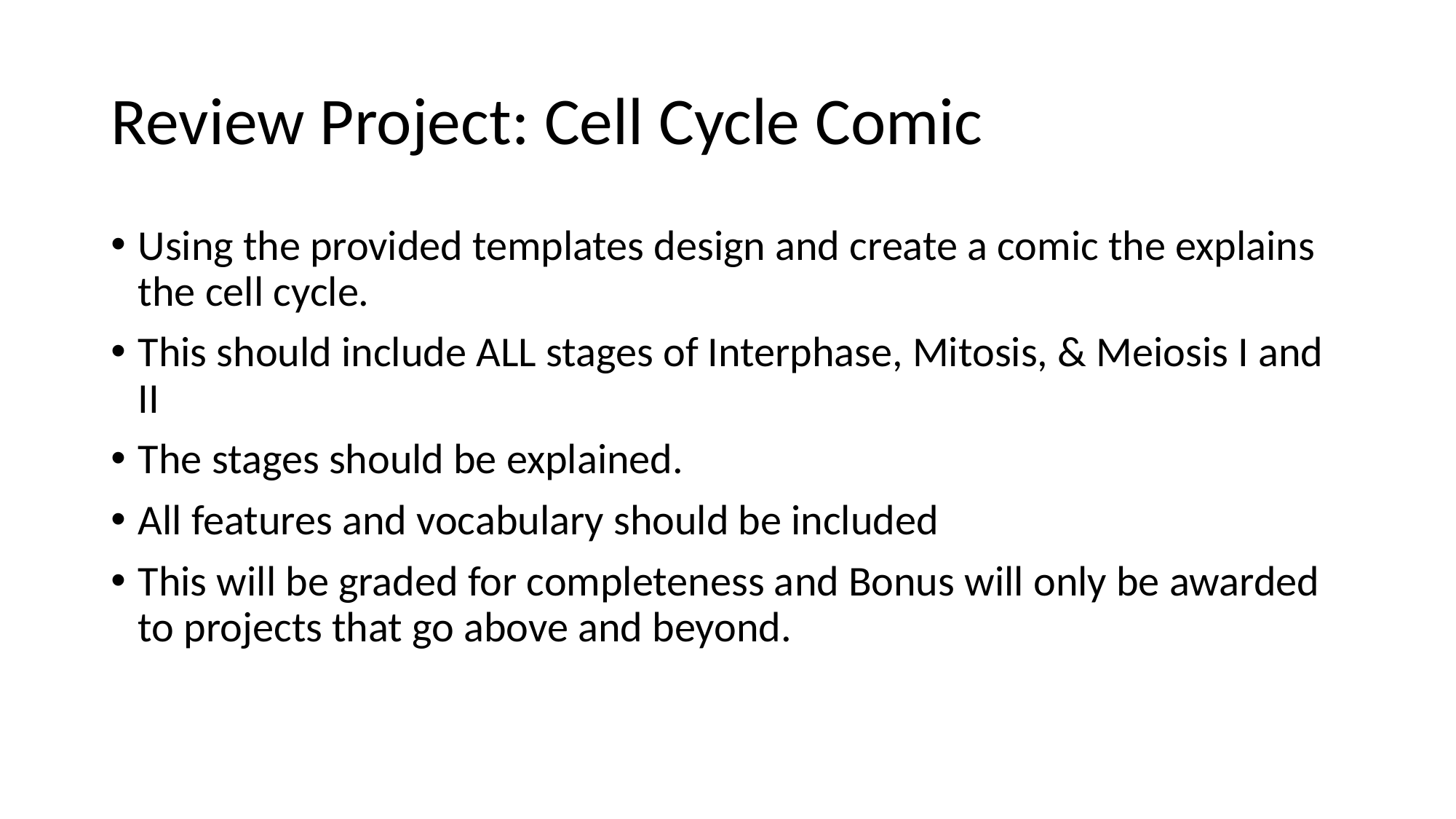

# Review Project: Cell Cycle Comic
Using the provided templates design and create a comic the explains the cell cycle.
This should include ALL stages of Interphase, Mitosis, & Meiosis I and II
The stages should be explained.
All features and vocabulary should be included
This will be graded for completeness and Bonus will only be awarded to projects that go above and beyond.